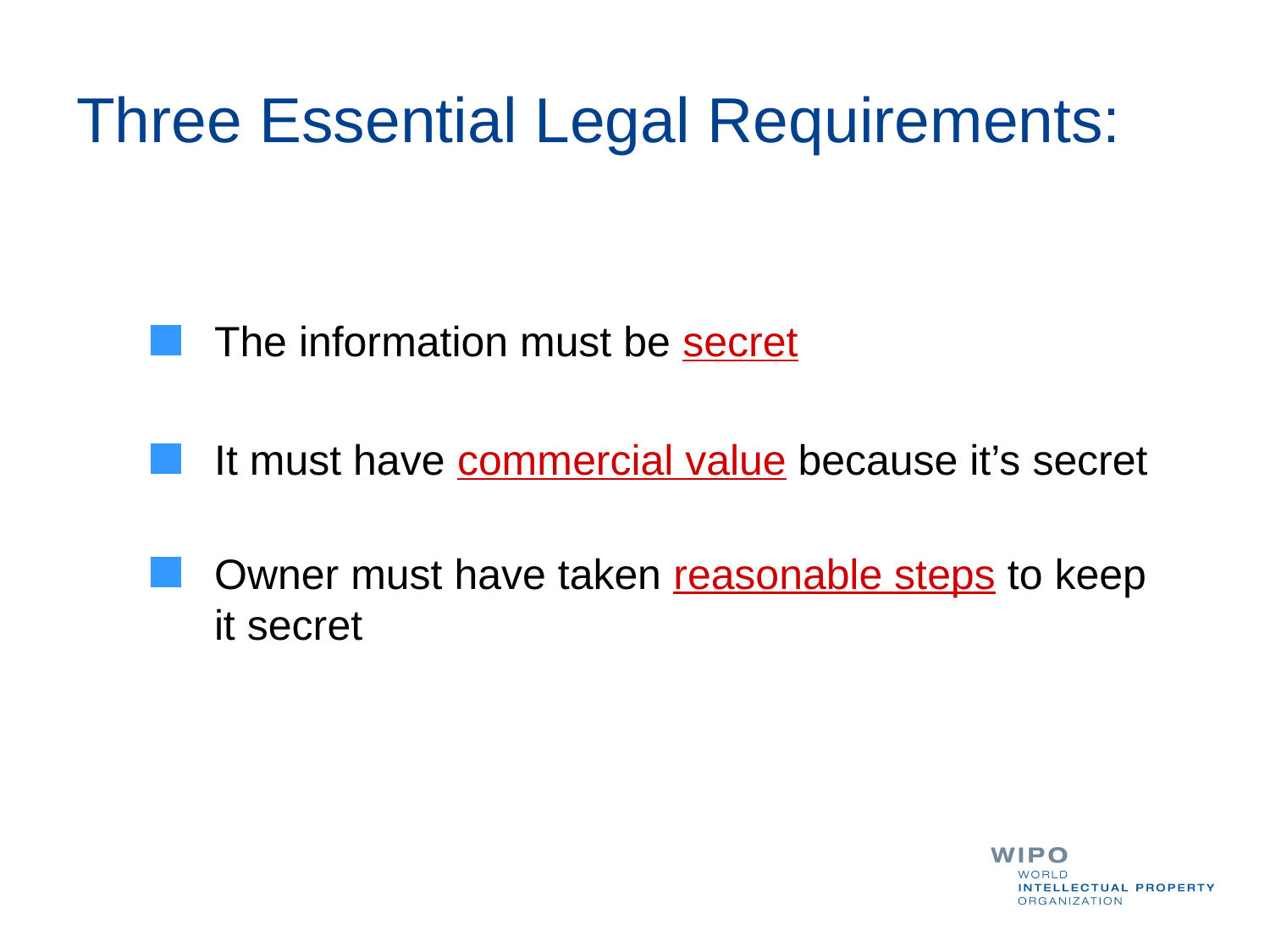

# Three Essential Legal Requirements:

The information must be secret

It must have commercial value because it’s secret

Owner must have taken reasonable steps to keep it secret